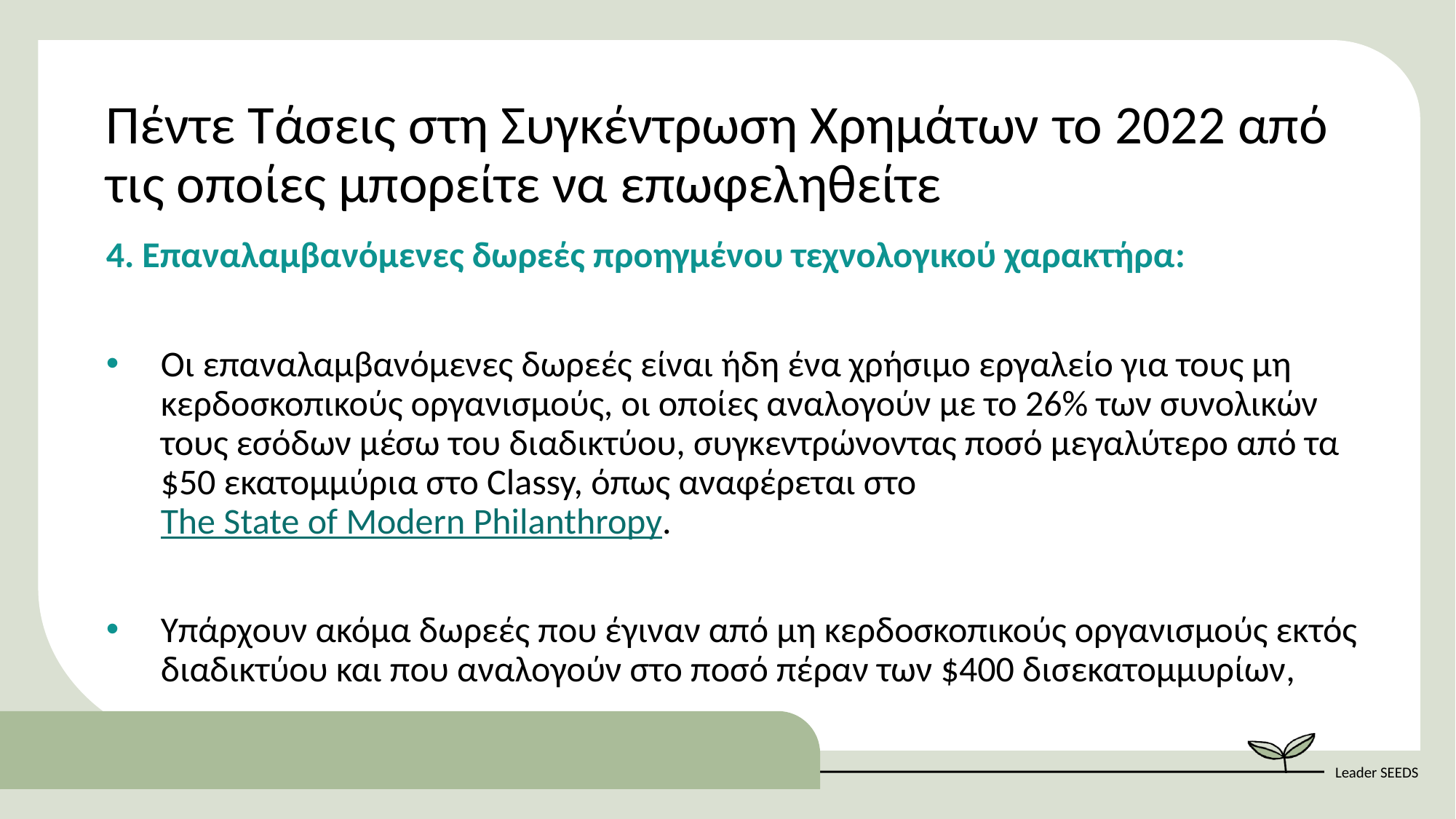

Πέντε Τάσεις στη Συγκέντρωση Χρημάτων το 2022 από τις οποίες μπορείτε να επωφεληθείτε

4. Επαναλαμβανόμενες δωρεές προηγμένου τεχνολογικού χαρακτήρα:

Οι επαναλαμβανόμενες δωρεές είναι ήδη ένα χρήσιμο εργαλείο για τους μη κερδοσκοπικούς οργανισμούς, οι οποίες αναλογούν με το 26% των συνολικών τους εσόδων μέσω του διαδικτύου, συγκεντρώνοντας ποσό μεγαλύτερο από τα $50 εκατομμύρια στο Classy, όπως αναφέρεται στο The State of Modern Philanthropy.

Υπάρχουν ακόμα δωρεές που έγιναν από μη κερδοσκοπικούς οργανισμούς εκτός διαδικτύου και που αναλογούν στο ποσό πέραν των $400 δισεκατομμυρίων,